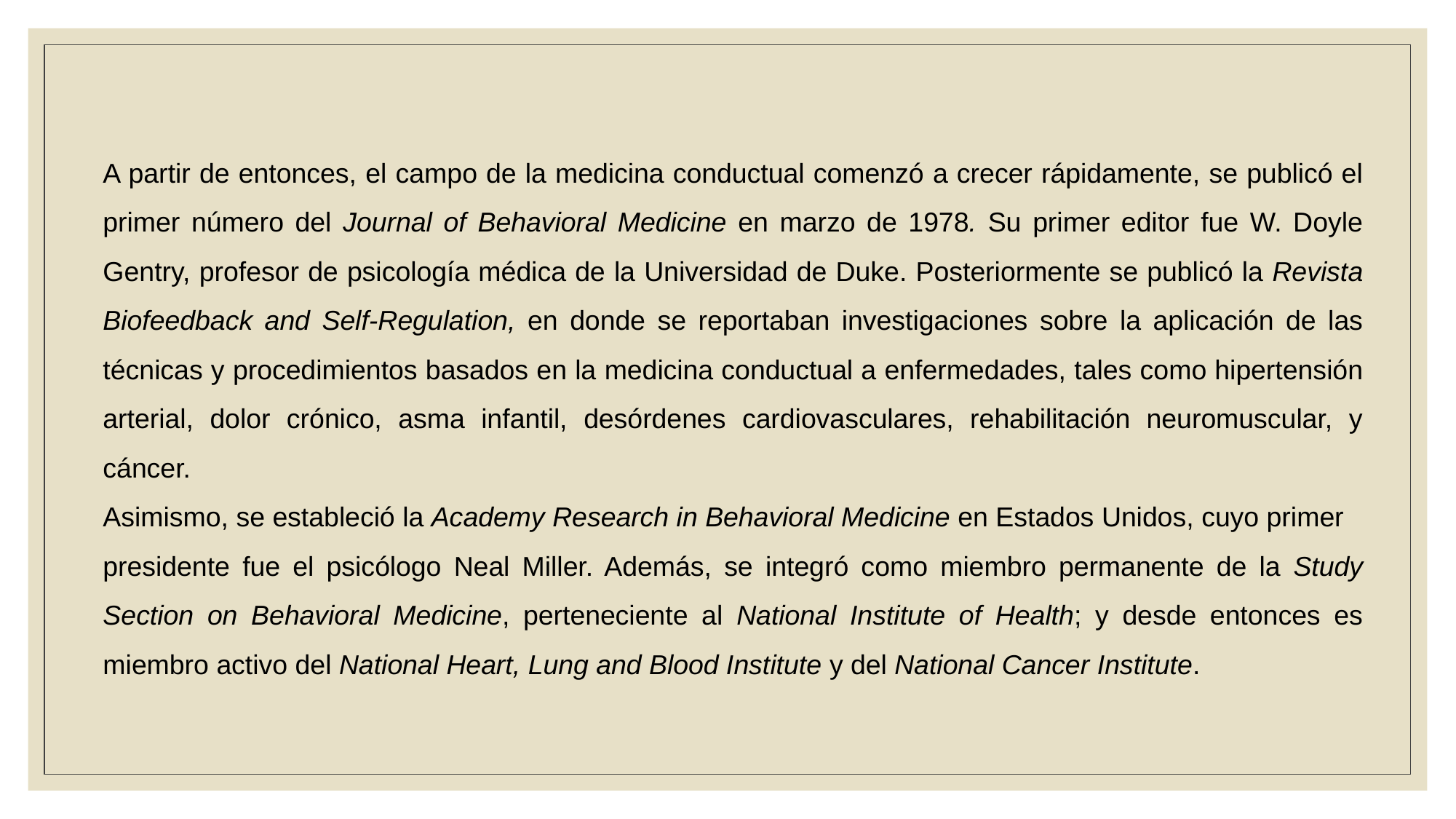

A partir de entonces, el campo de la medicina conductual comenzó a crecer rápidamente, se publicó el primer número del Journal of Behavioral Medicine en marzo de 1978. Su primer editor fue W. Doyle Gentry, profesor de psicología médica de la Universidad de Duke. Posteriormente se publicó la Revista Biofeedback and Self-Regulation, en donde se reportaban investigaciones sobre la aplicación de las técnicas y procedimientos basados en la medicina conductual a enfermedades, tales como hipertensión arterial, dolor crónico, asma infantil, desórdenes cardiovasculares, rehabilitación neuromuscular, y cáncer.
Asimismo, se estableció la Academy Research in Behavioral Medicine en Estados Unidos, cuyo primer
presidente fue el psicólogo Neal Miller. Además, se integró como miembro permanente de la Study Section on Behavioral Medicine, perteneciente al National Institute of Health; y desde entonces es miembro activo del National Heart, Lung and Blood Institute y del National Cancer Institute.